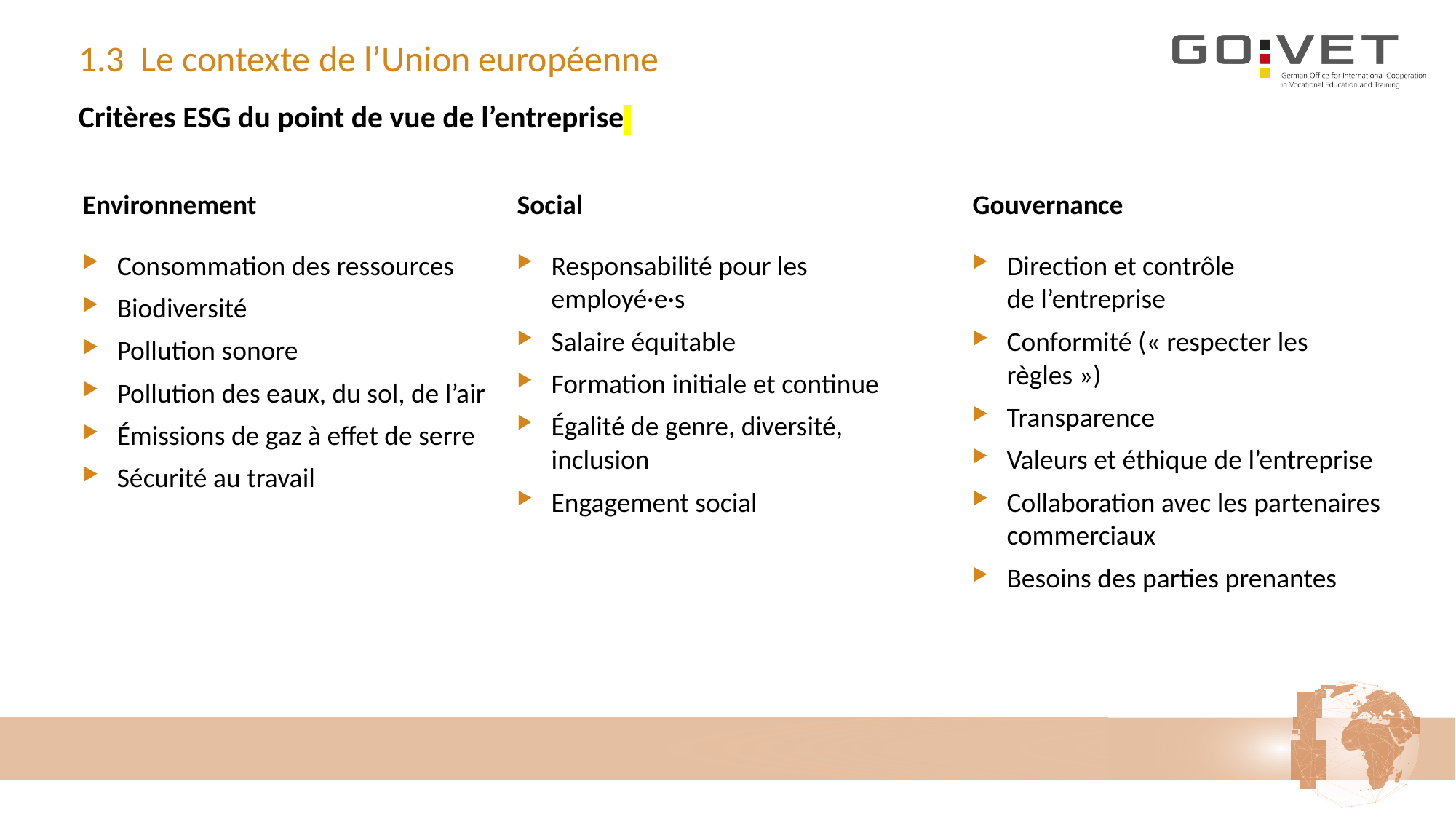

# 1.3  Le contexte de l’Union européenne
Critères ESG du point de vue de l’entreprise
Environnement
Consommation des ressources
Biodiversité
Pollution sonore
Pollution des eaux, du sol, de l’air
Émissions de gaz à effet de serre
Sécurité au travail
Social
Responsabilité pour les employé·e·s
Salaire équitable
Formation initiale et continue
Égalité de genre, diversité, inclusion
Engagement social
Gouvernance
Direction et contrôle
de l’entreprise
Conformité (« respecter les règles »)
Transparence
Valeurs et éthique de l’entreprise
Collaboration avec les partenaires commerciaux
Besoins des parties prenantes